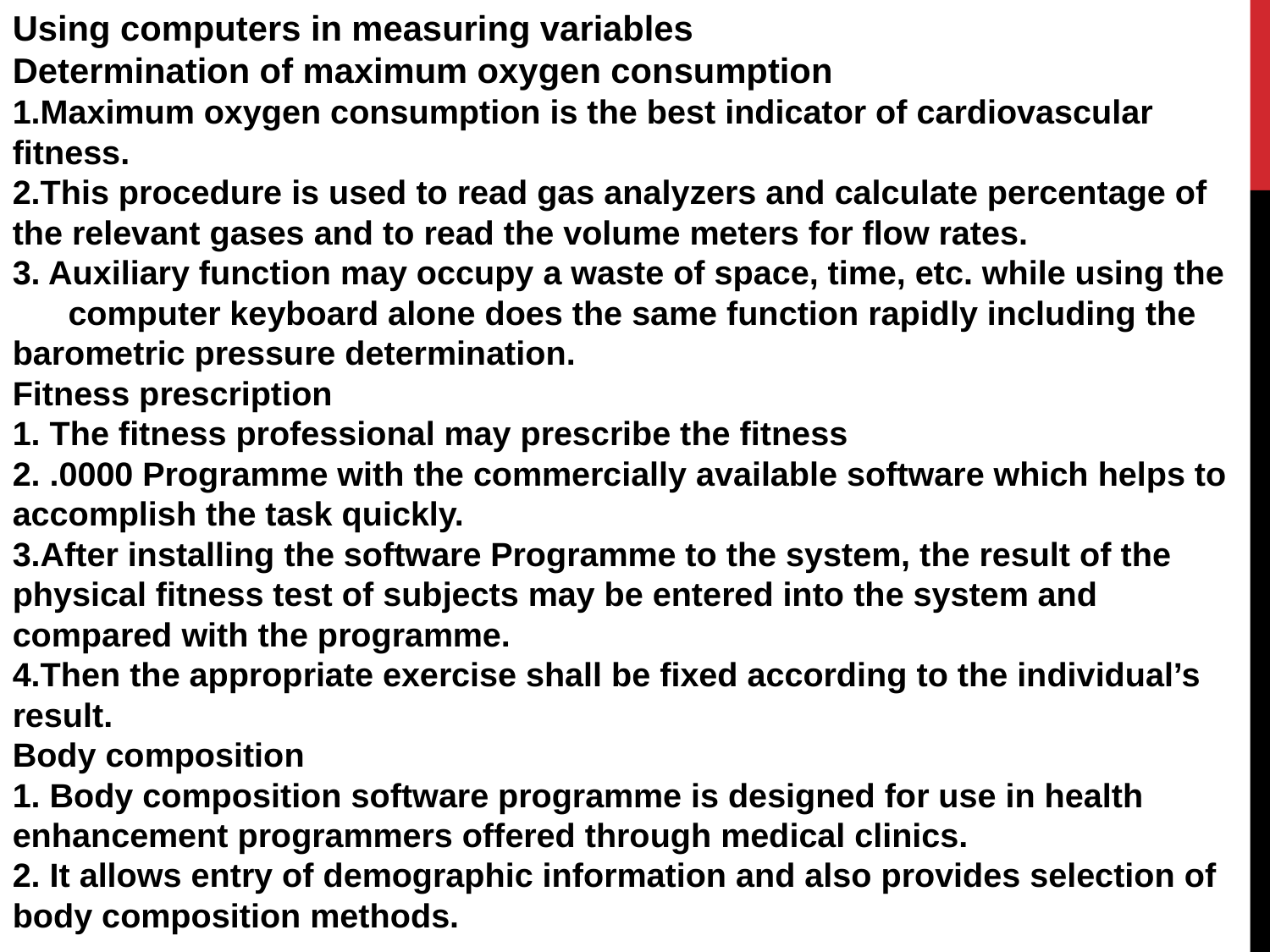

Using computers in measuring variables
Determination of maximum oxygen consumption
1.Maximum oxygen consumption is the best indicator of cardiovascular fitness.
2.This procedure is used to read gas analyzers and calculate percentage of the relevant gases and to read the volume meters for flow rates.
3. Auxiliary function may occupy a waste of space, time, etc. while using the       computer keyboard alone does the same function rapidly including the barometric pressure determination.
Fitness prescription
1. The fitness professional may prescribe the fitness
2. .0000 Programme with the commercially available software which helps to accomplish the task quickly.
3.After installing the software Programme to the system, the result of the physical fitness test of subjects may be entered into the system and compared with the programme.
4.Then the appropriate exercise shall be fixed according to the individual’s result.
Body composition
1. Body composition software programme is designed for use in health enhancement programmers offered through medical clinics.
2. It allows entry of demographic information and also provides selection of body composition methods.